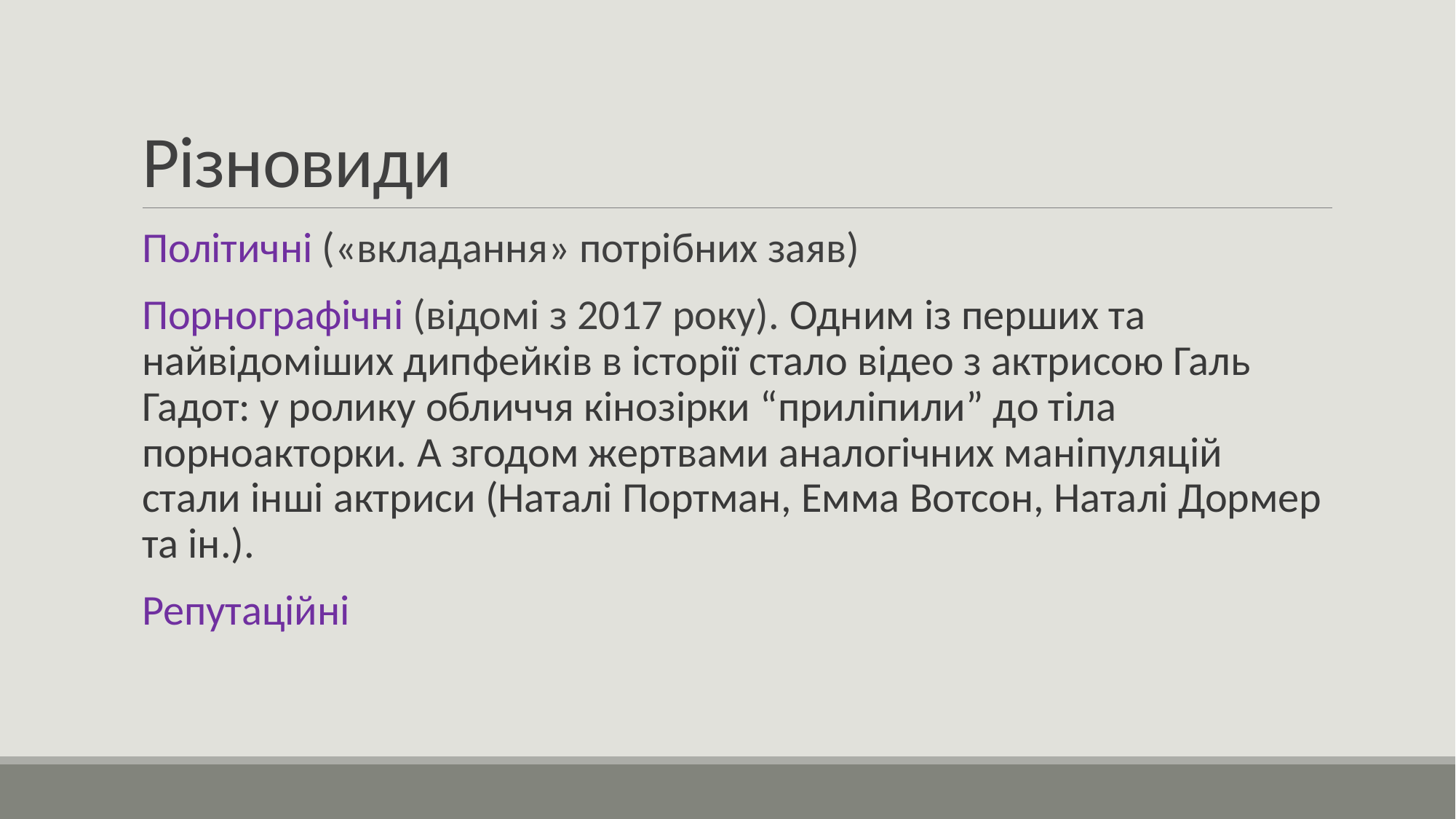

# Різновиди
Політичні («вкладання» потрібних заяв)
Порнографічні (відомі з 2017 року). Одним із перших та найвідоміших дипфейків в історії стало відео з актрисою Галь Гадот: у ролику обличчя кінозірки “приліпили” до тіла порноакторки. А згодом жертвами аналогічних маніпуляцій стали інші актриси (Наталі Портман, Емма Вотсон, Наталі Дормер та ін.).
Репутаційні